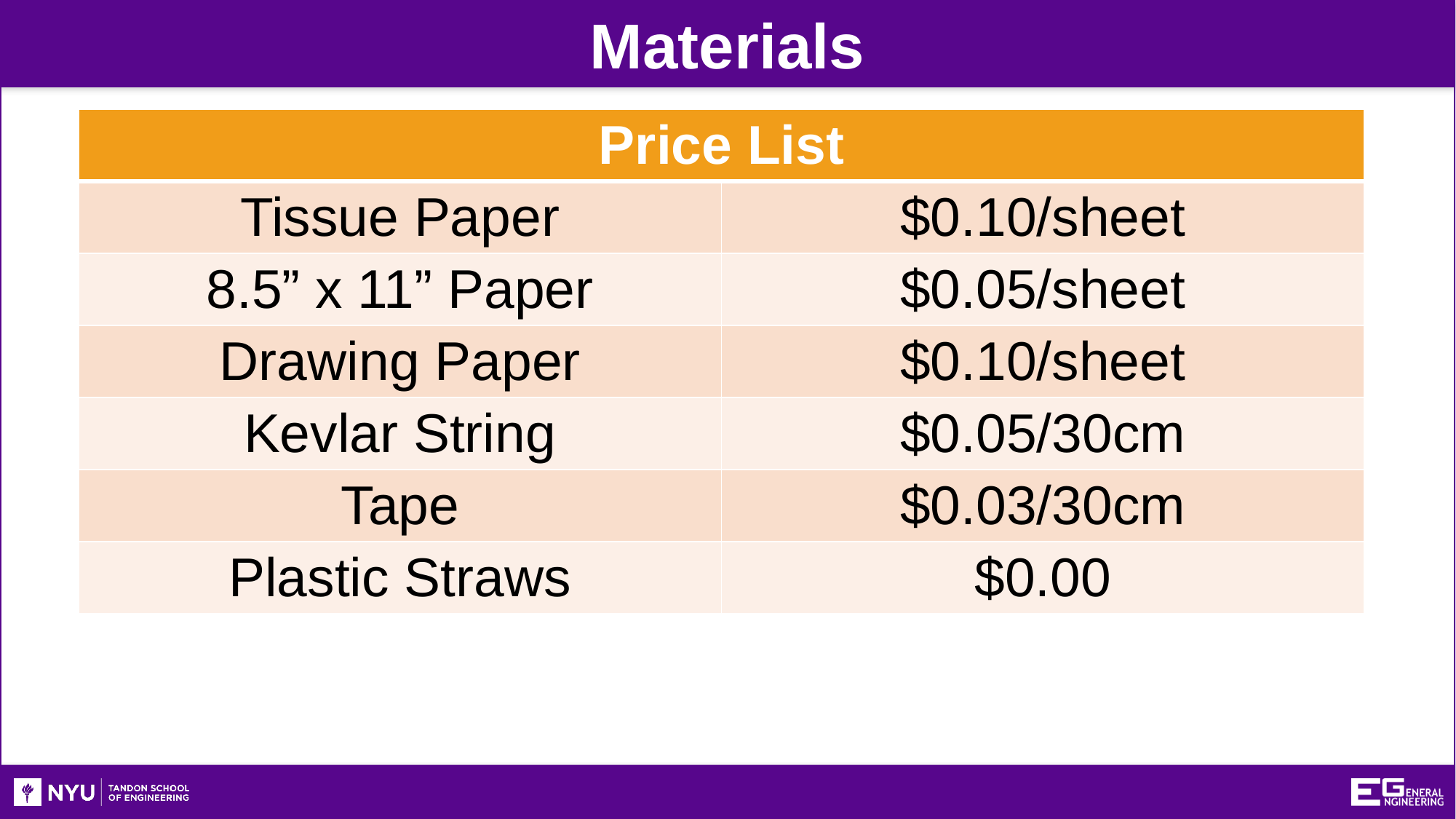

Materials
| Price List |  |
| --- | --- |
| Tissue Paper | $0.10/sheet |
| 8.5” x 11” Paper | $0.05/sheet |
| Drawing Paper | $0.10/sheet |
| Kevlar String | $0.05/30cm |
| Tape | $0.03/30cm |
| Plastic Straws | $0.00 |